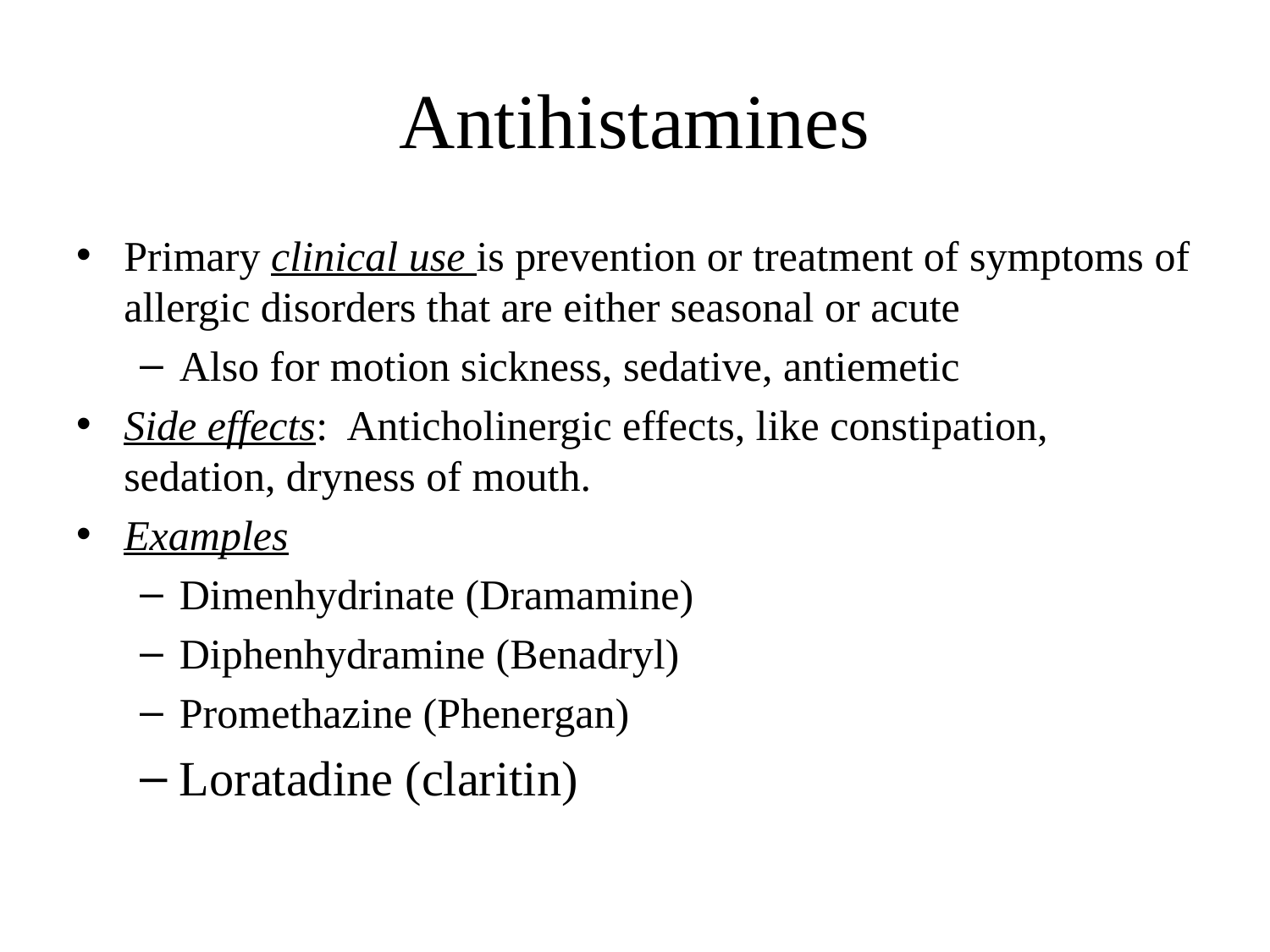

# Antihistamines
Primary clinical use is prevention or treatment of symptoms of allergic disorders that are either seasonal or acute
Also for motion sickness, sedative, antiemetic
Side effects:  Anticholinergic effects, like constipation, sedation, dryness of mouth.
Examples
Dimenhydrinate (Dramamine)
Diphenhydramine (Benadryl)
Promethazine (Phenergan)
Loratadine (claritin)